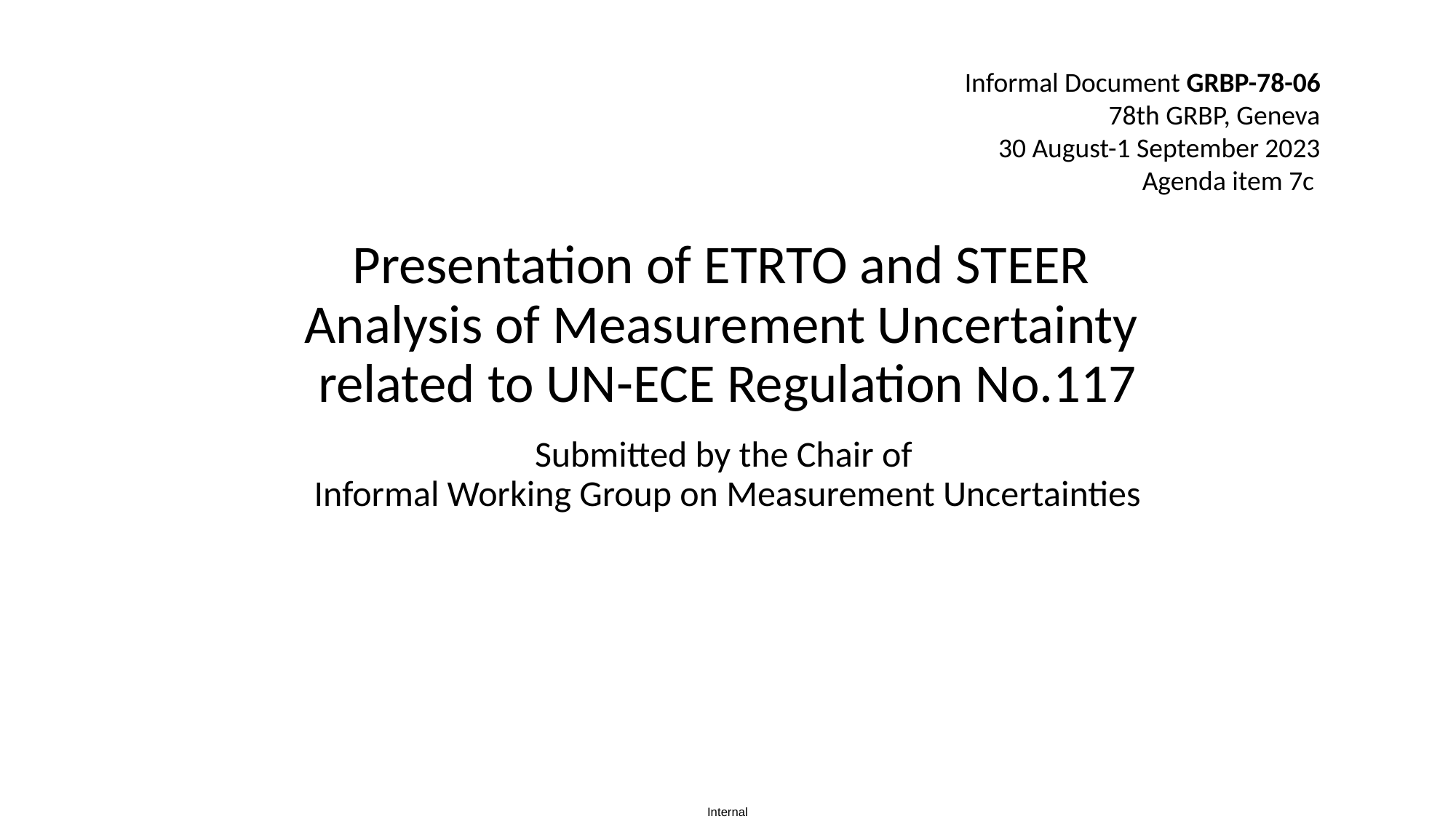

Informal Document GRBP-78-06
78th GRBP, Geneva
30 August-1 September 2023
                                   Agenda item 7c

# Presentation of ETRTO and STEER Analysis of Measurement Uncertainty related to UN-ECE Regulation No.117
Submitted by the Chair of
Informal Working Group on Measurement Uncertainties